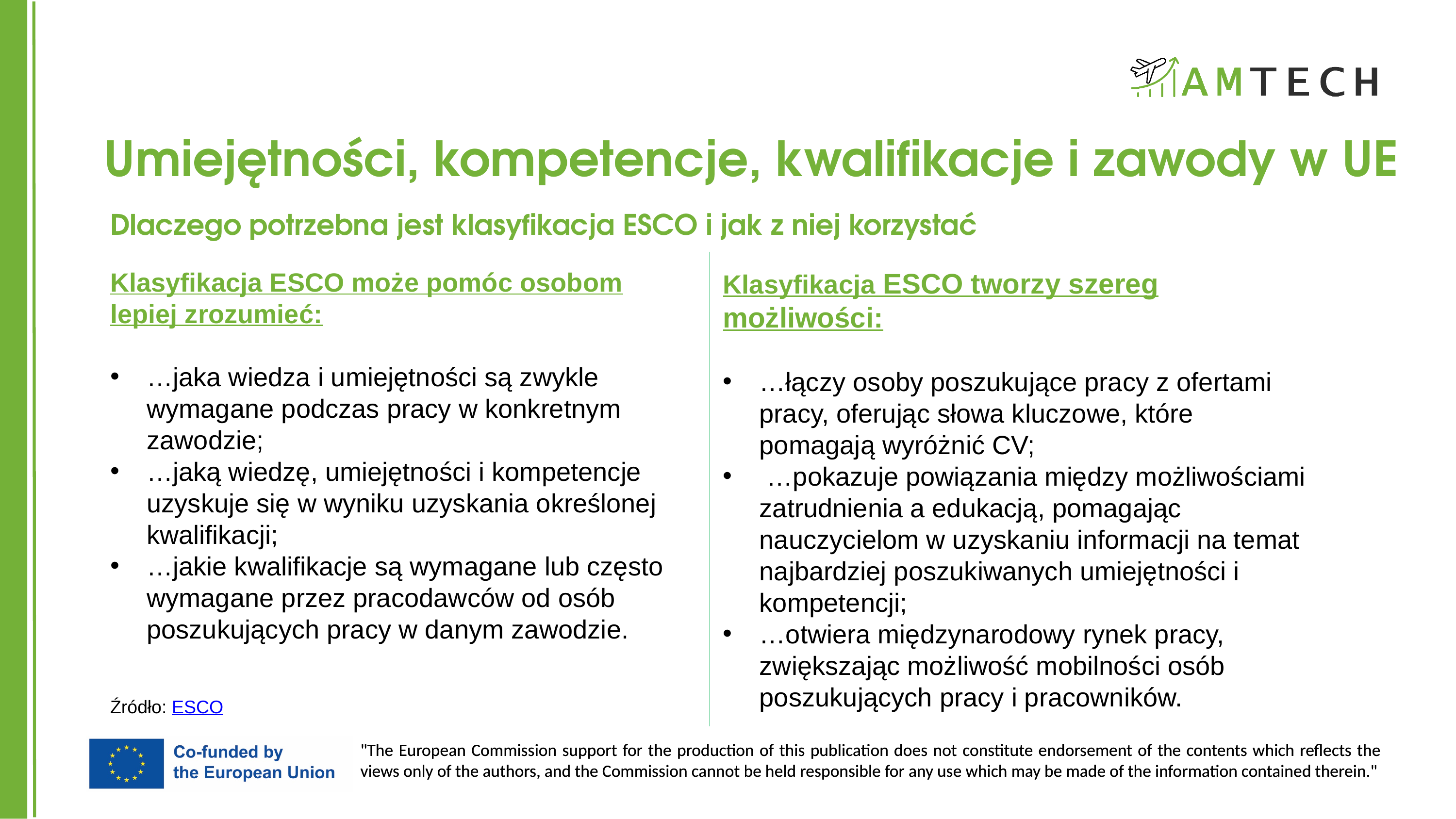

Umiejętności, kompetencje, kwalifikacje i zawody w UE
Dlaczego potrzebna jest klasyfikacja ESCO i jak z niej korzystać
Klasyfikacja ESCO może pomóc osobom lepiej zrozumieć:

…jaka wiedza i umiejętności są zwykle wymagane podczas pracy w konkretnym zawodzie;
…jaką wiedzę, umiejętności i kompetencje uzyskuje się w wyniku uzyskania określonej kwalifikacji;
…jakie kwalifikacje są wymagane lub często wymagane przez pracodawców od osób poszukujących pracy w danym zawodzie.
Klasyfikacja ESCO tworzy szereg możliwości:

…łączy osoby poszukujące pracy z ofertami pracy, oferując słowa kluczowe, które pomagają wyróżnić CV;
 …pokazuje powiązania między możliwościami zatrudnienia a edukacją, pomagając nauczycielom w uzyskaniu informacji na temat najbardziej poszukiwanych umiejętności i kompetencji;
…otwiera międzynarodowy rynek pracy, zwiększając możliwość mobilności osób poszukujących pracy i pracowników.
Źródło: ESCO